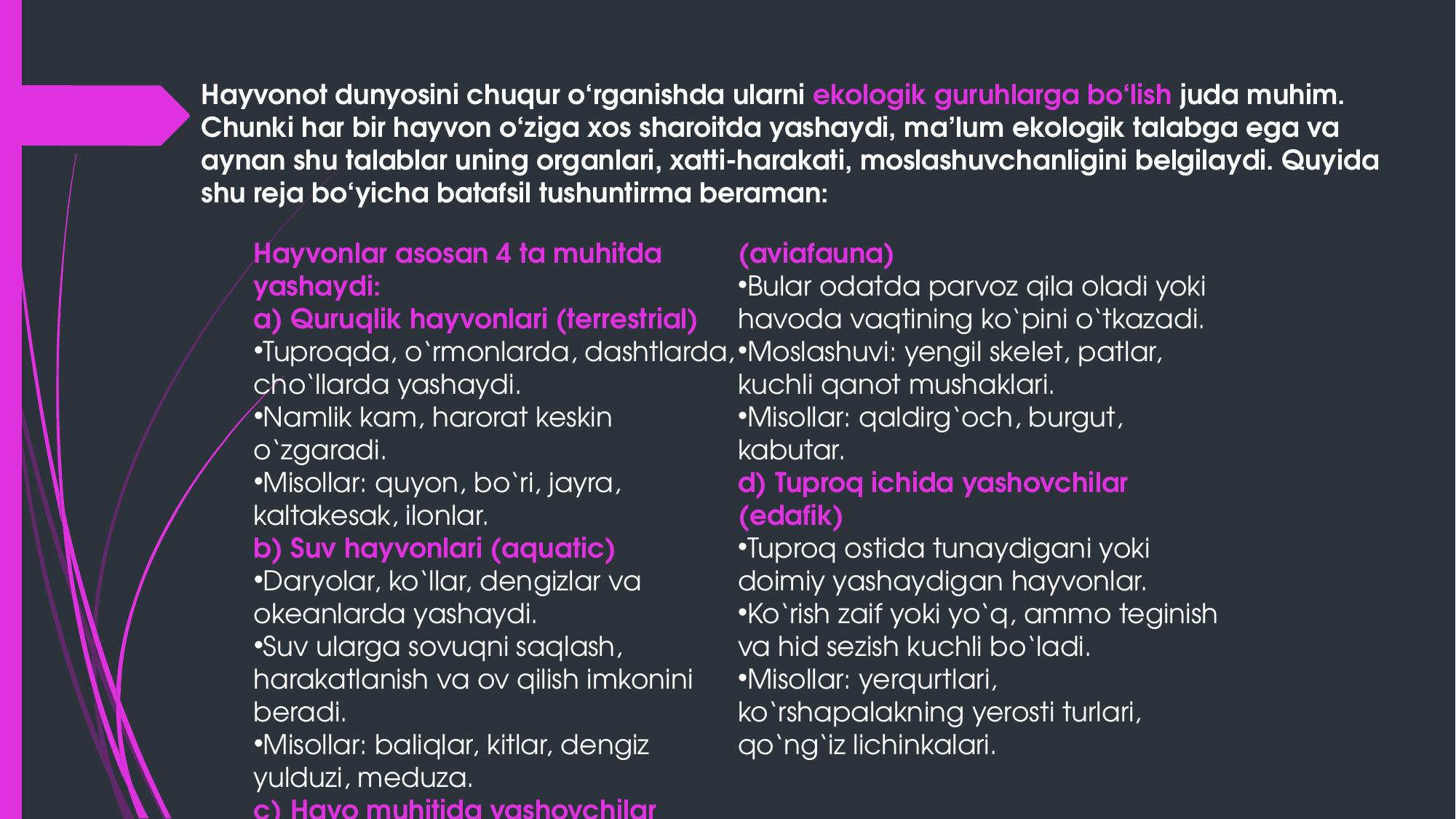

Hayvonot dunyosini chuqur o‘rganishda ularni ekologik guruhlarga bo‘lish juda muhim. Chunki har bir hayvon o‘ziga xos sharoitda yashaydi, ma’lum ekologik talabga ega va aynan shu talablar uning organlari, xatti-harakati, moslashuvchanligini belgilaydi. Quyida shu reja bo‘yicha batafsil tushuntirma beraman:
Hayvonlar asosan 4 ta muhitda yashaydi:
a) Quruqlik hayvonlari (terrestrial)
Tuproqda, o‘rmonlarda, dashtlarda, cho‘llarda yashaydi.
Namlik kam, harorat keskin o‘zgaradi.
Misollar: quyon, bo‘ri, jayra, kaltakesak, ilonlar.
b) Suv hayvonlari (aquatic)
Daryolar, ko‘llar, dengizlar va okeanlarda yashaydi.
Suv ularga sovuqni saqlash, harakatlanish va ov qilish imkonini beradi.
Misollar: baliqlar, kitlar, dengiz yulduzi, meduza.
c) Havo muhitida yashovchilar (aviafauna)
Bular odatda parvoz qila oladi yoki havoda vaqtining ko‘pini o‘tkazadi.
Moslashuvi: yengil skelet, patlar, kuchli qanot mushaklari.
Misollar: qaldirg‘och, burgut, kabutar.
d) Tuproq ichida yashovchilar (edafik)
Tuproq ostida tunaydigani yoki doimiy yashaydigan hayvonlar.
Ko‘rish zaif yoki yo‘q, ammo teginish va hid sezish kuchli bo‘ladi.
Misollar: yerqurtlari, ko‘rshapalakning yerosti turlari, qo‘ng‘iz lichinkalari.